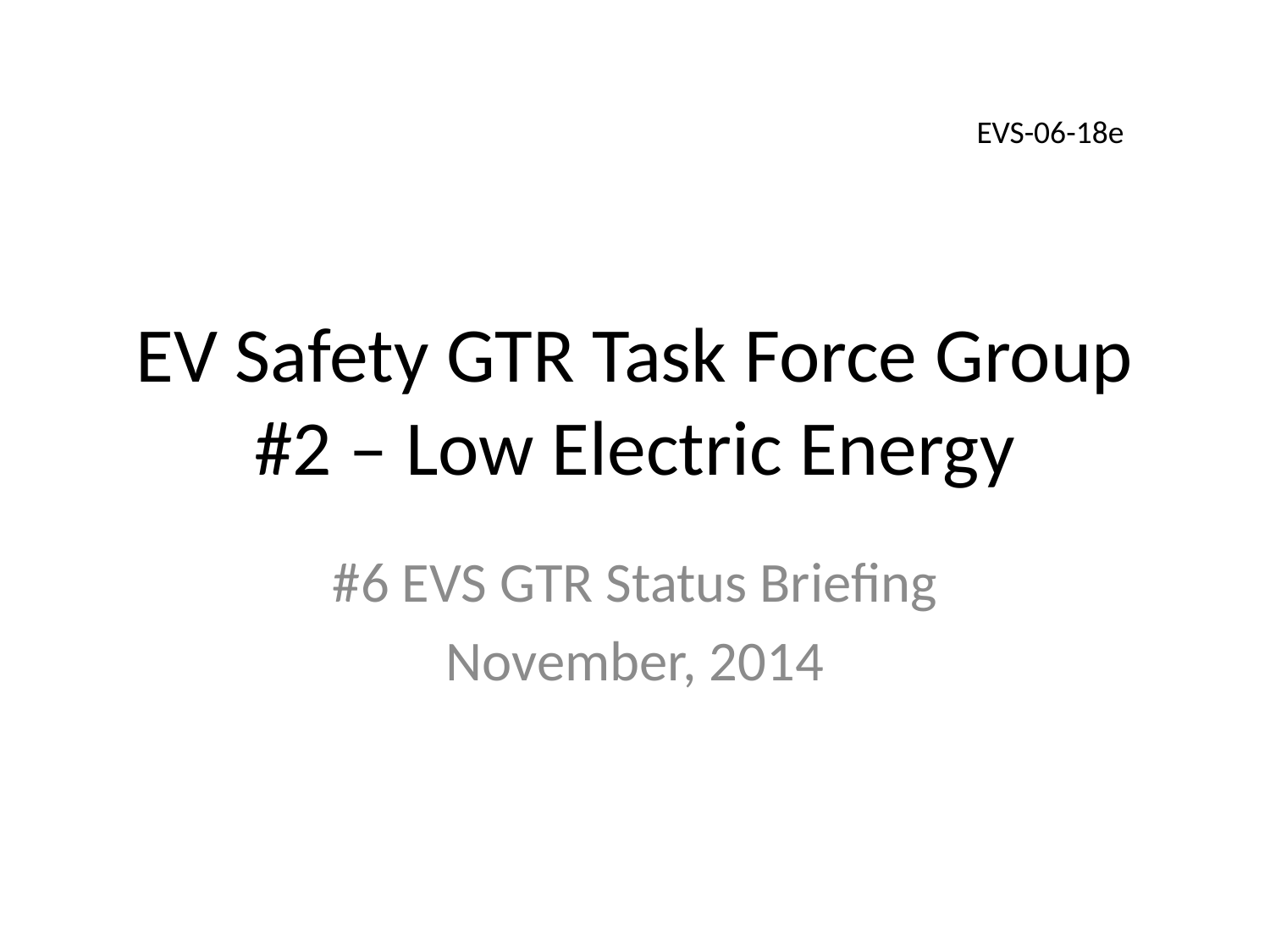

EVS-06-18e
# EV Safety GTR Task Force Group #2 – Low Electric Energy
#6 EVS GTR Status Briefing
November, 2014